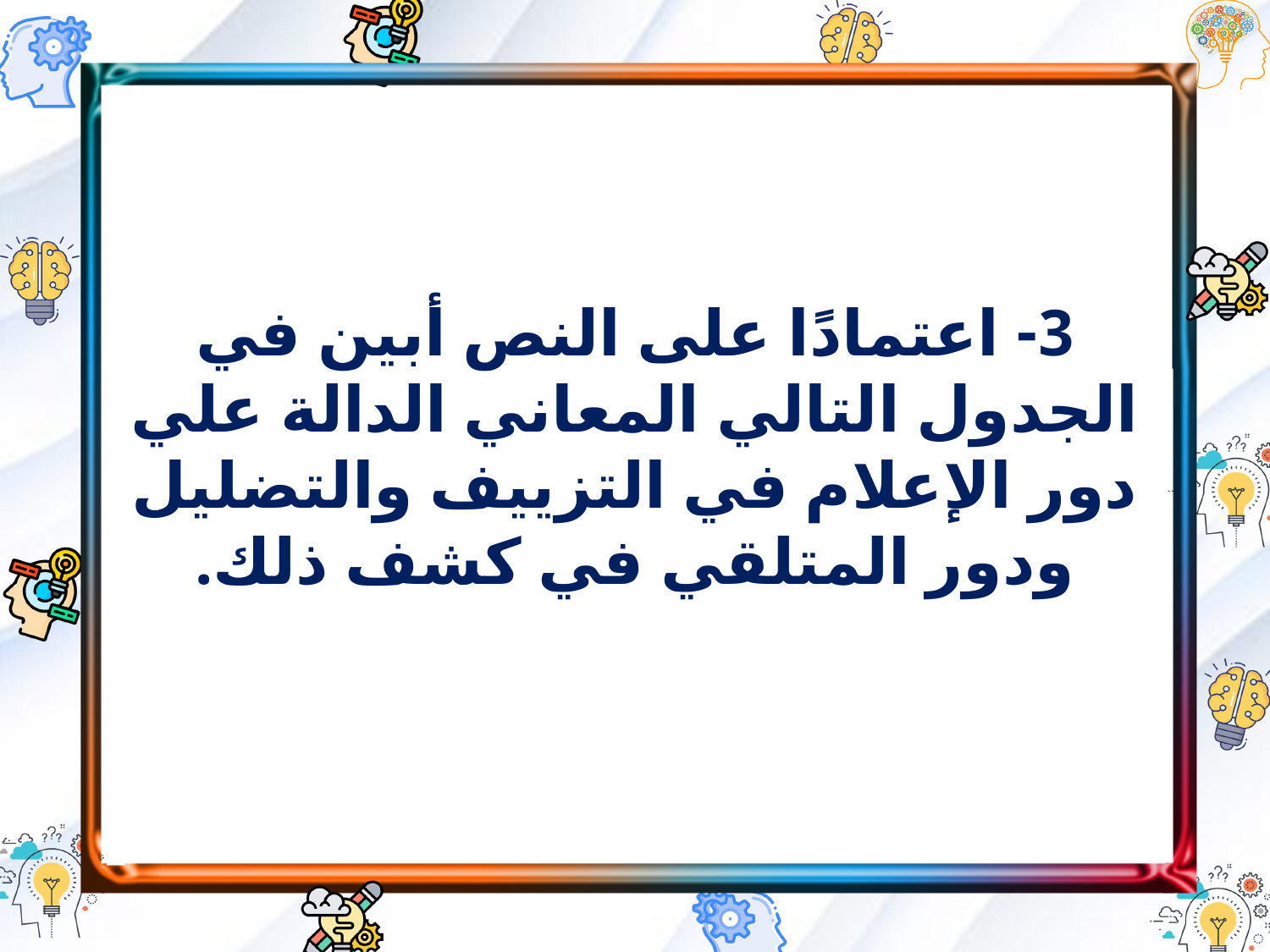

3- اعتمادًا على النص أبين في الجدول التالي المعاني الدالة علي دور الإعلام في التزييف والتضليل ودور المتلقي في كشف ذلك.